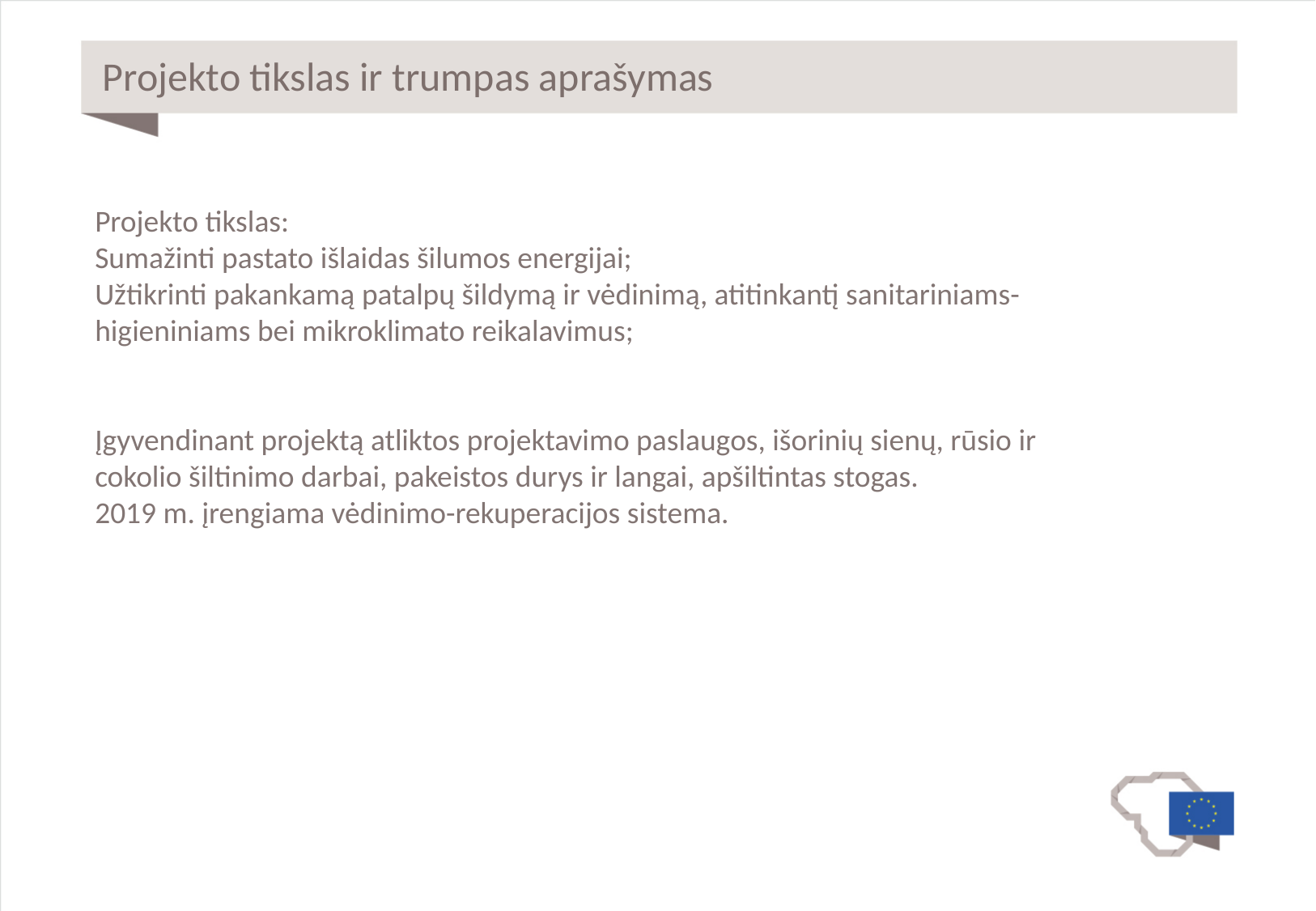

# Projekto tikslas ir trumpas aprašymas
Projekto tikslas:
Sumažinti pastato išlaidas šilumos energijai;
Užtikrinti pakankamą patalpų šildymą ir vėdinimą, atitinkantį sanitariniams-higieniniams bei mikroklimato reikalavimus;

Įgyvendinant projektą atliktos projektavimo paslaugos, išorinių sienų, rūsio ir cokolio šiltinimo darbai, pakeistos durys ir langai, apšiltintas stogas.
2019 m. įrengiama vėdinimo-rekuperacijos sistema.